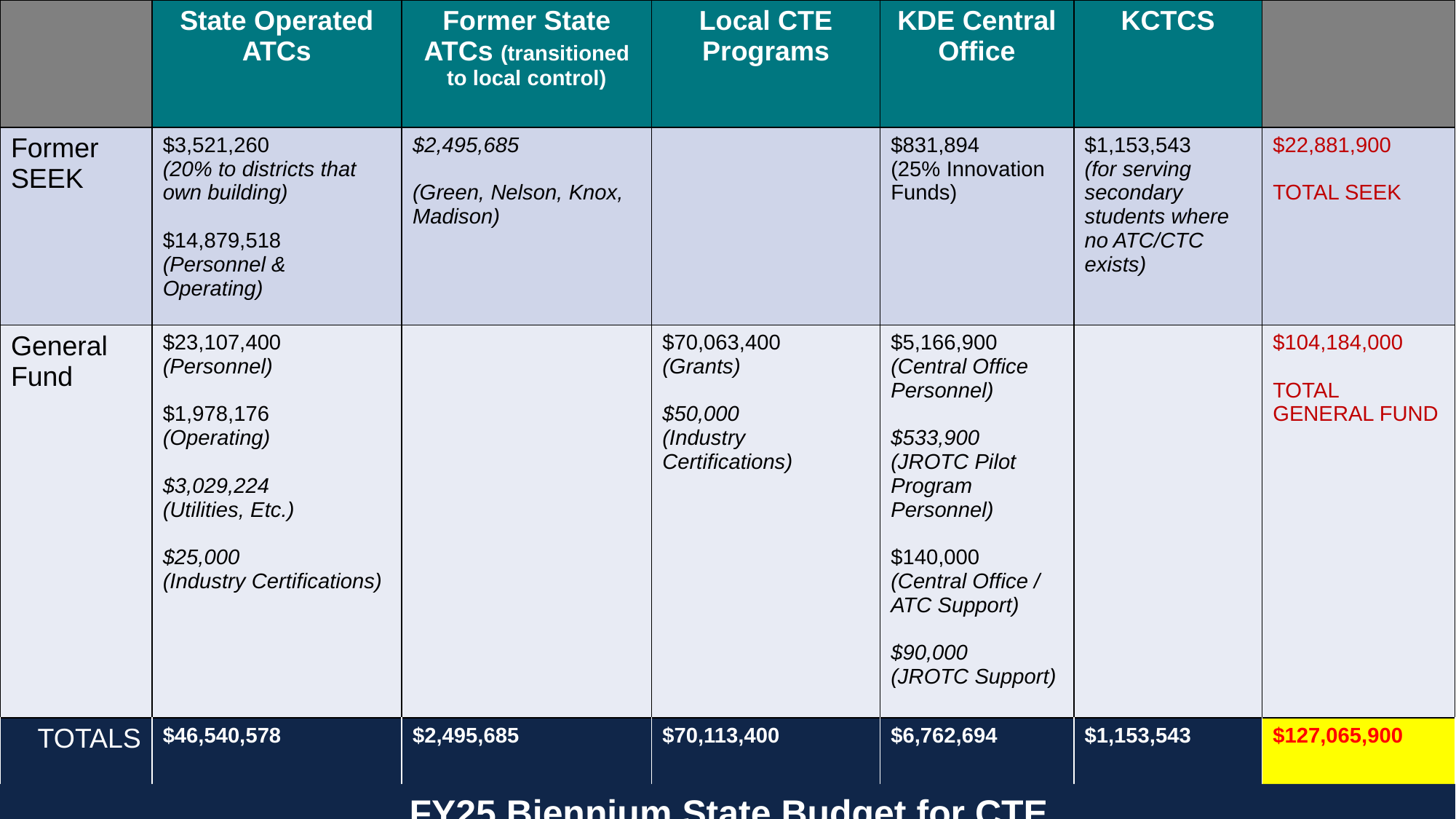

|  | State Operated ATCs | Former State ATCs (transitioned to local control) | Local CTE Programs | KDE Central Office | KCTCS |  |
| --- | --- | --- | --- | --- | --- | --- |
| Former SEEK | $3,521,260 (20% to districts that own building) $14,879,518 (Personnel & Operating) | $2,495,685 (Green, Nelson, Knox, Madison) |  | $831,894 (25% Innovation Funds) | $1,153,543 (for serving secondary students where no ATC/CTC exists) | $22,881,900 TOTAL SEEK |
| General Fund | $23,107,400 (Personnel) $1,978,176 (Operating) $3,029,224 (Utilities, Etc.) $25,000 (Industry Certifications) |  | $70,063,400 (Grants) $50,000 (Industry Certifications) | $5,166,900 (Central Office Personnel) $533,900 (JROTC Pilot Program Personnel) $140,000 (Central Office / ATC Support) $90,000 (JROTC Support) |  | $104,184,000 TOTAL GENERAL FUND |
| TOTALS | $46,540,578 | $2,495,685 | $70,113,400 | $6,762,694 | $1,153,543 | $127,065,900 |
#

FY25 Biennium State Budget for CTE